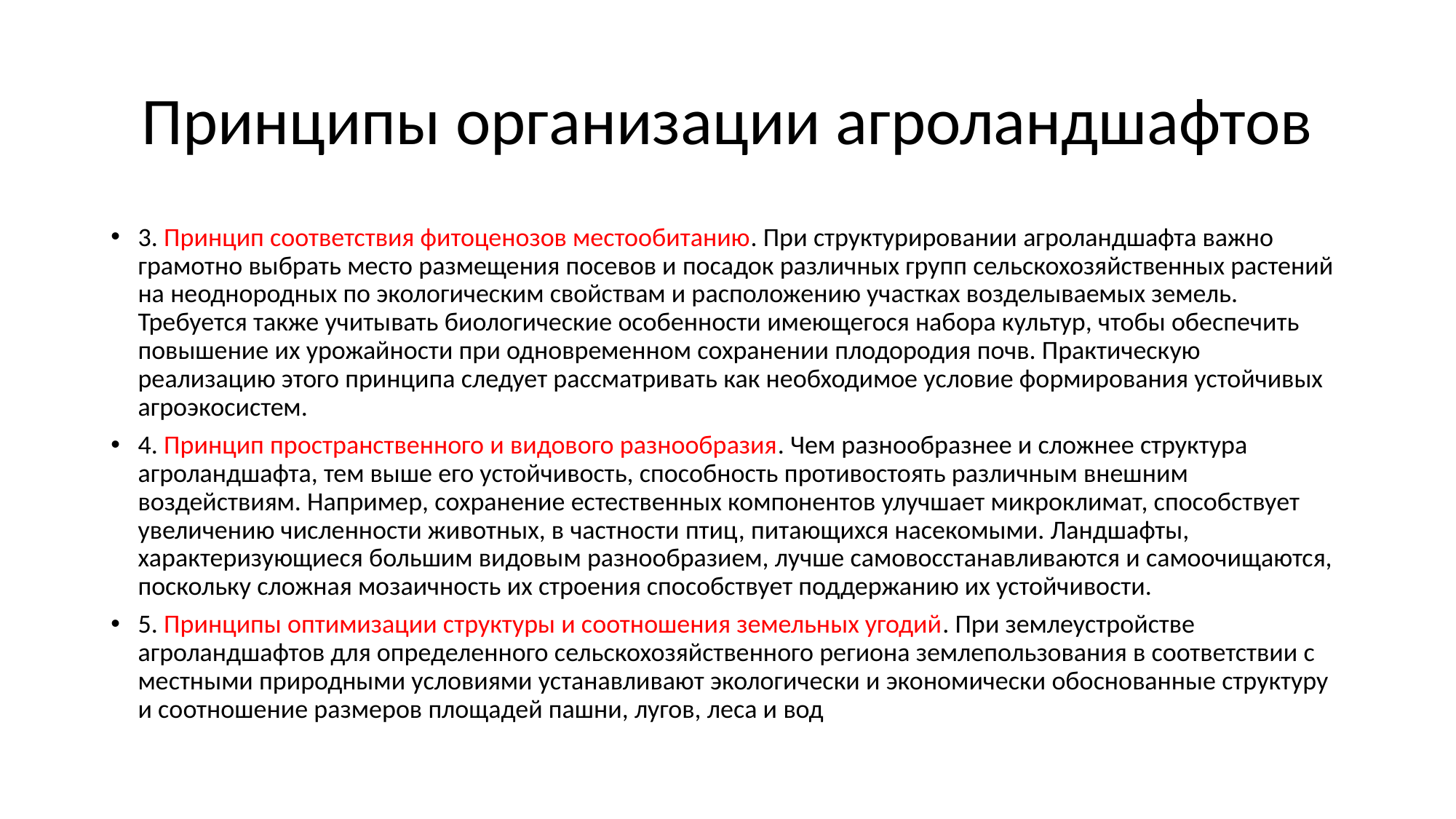

# Принципы организации агроландшафтов
3. Принцип соответствия фитоценозов местообитанию. При структурировании агроландшафта важно грамотно выбрать место размещения посевов и посадок различных групп сельскохозяйственных растений на неоднородных по экологическим свойствам и расположению участках возделываемых земель. Требуется также учитывать биологические особенности имеющегося набора культур, чтобы обеспечить повышение их урожайности при одновременном сохранении плодородия почв. Практическую реализацию этого принципа следует рассматривать как необходимое условие формирования устойчивых агроэкосистем.
4. Принцип пространственного и видового разнообразия. Чем разнообразнее и сложнее структура агроландшафта, тем выше его устойчивость, способность противостоять различным внешним воздействиям. Например, сохранение естественных компонентов улучшает микроклимат, способствует увеличению численности животных, в частности птиц, питающихся насекомыми. Ландшафты, характеризующиеся большим видовым разнообразием, лучше самовосстанавливаются и самоочищаются, поскольку сложная мозаичность их строения способствует поддержанию их устойчивости.
5. Принципы оптимизации структуры и соотношения земельных угодий. При землеустройстве агроландшафтов для определенного сельскохозяйственного региона землепользования в соответствии с местными природными условиями устанавливают экологически и экономически обоснованные структуру и соотношение размеров площадей пашни, лугов, леса и вод